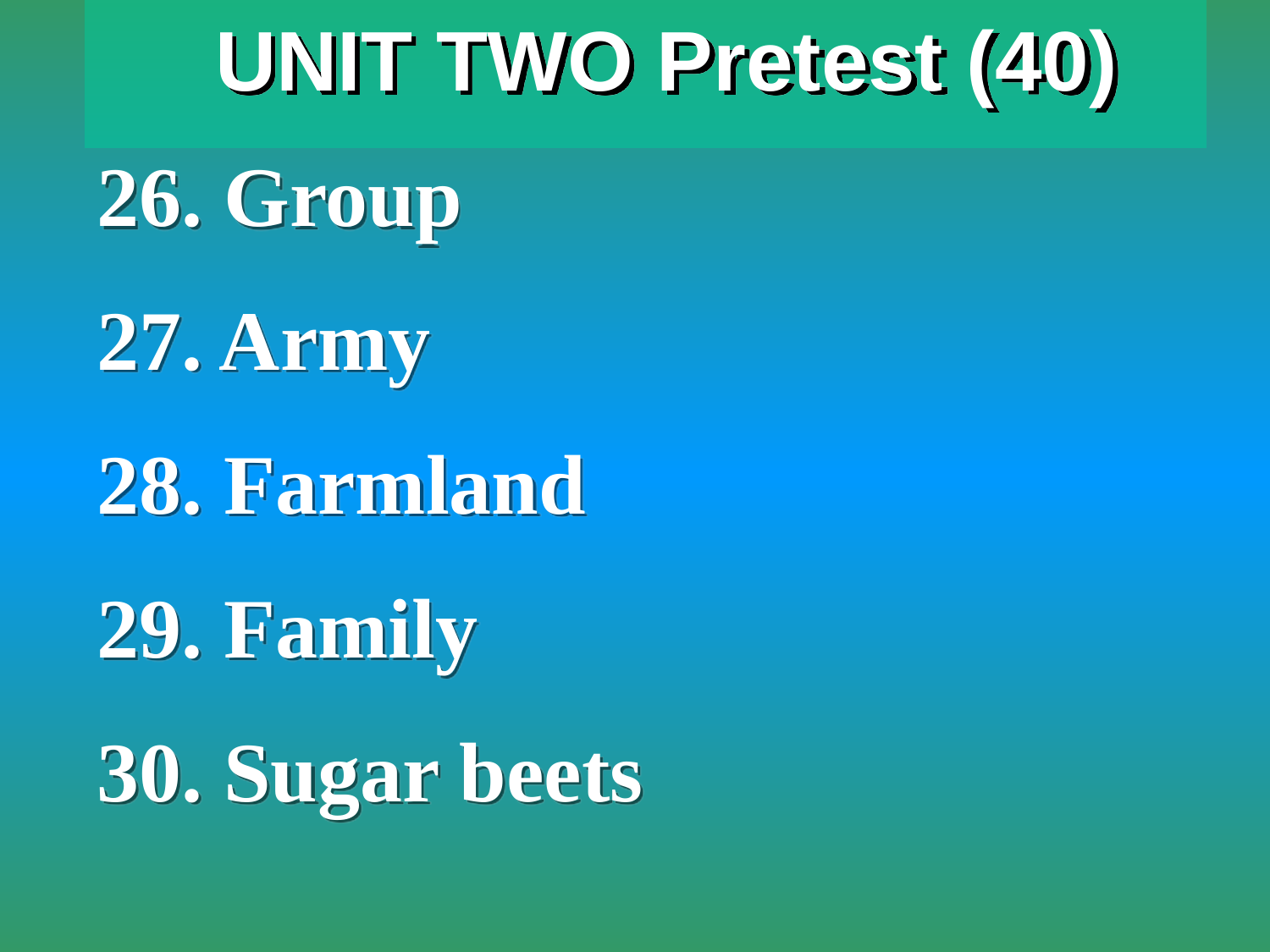

UNIT TWO Pretest (40)

26. Group
27. Army
28. Farmland
29. Family
30. Sugar beets